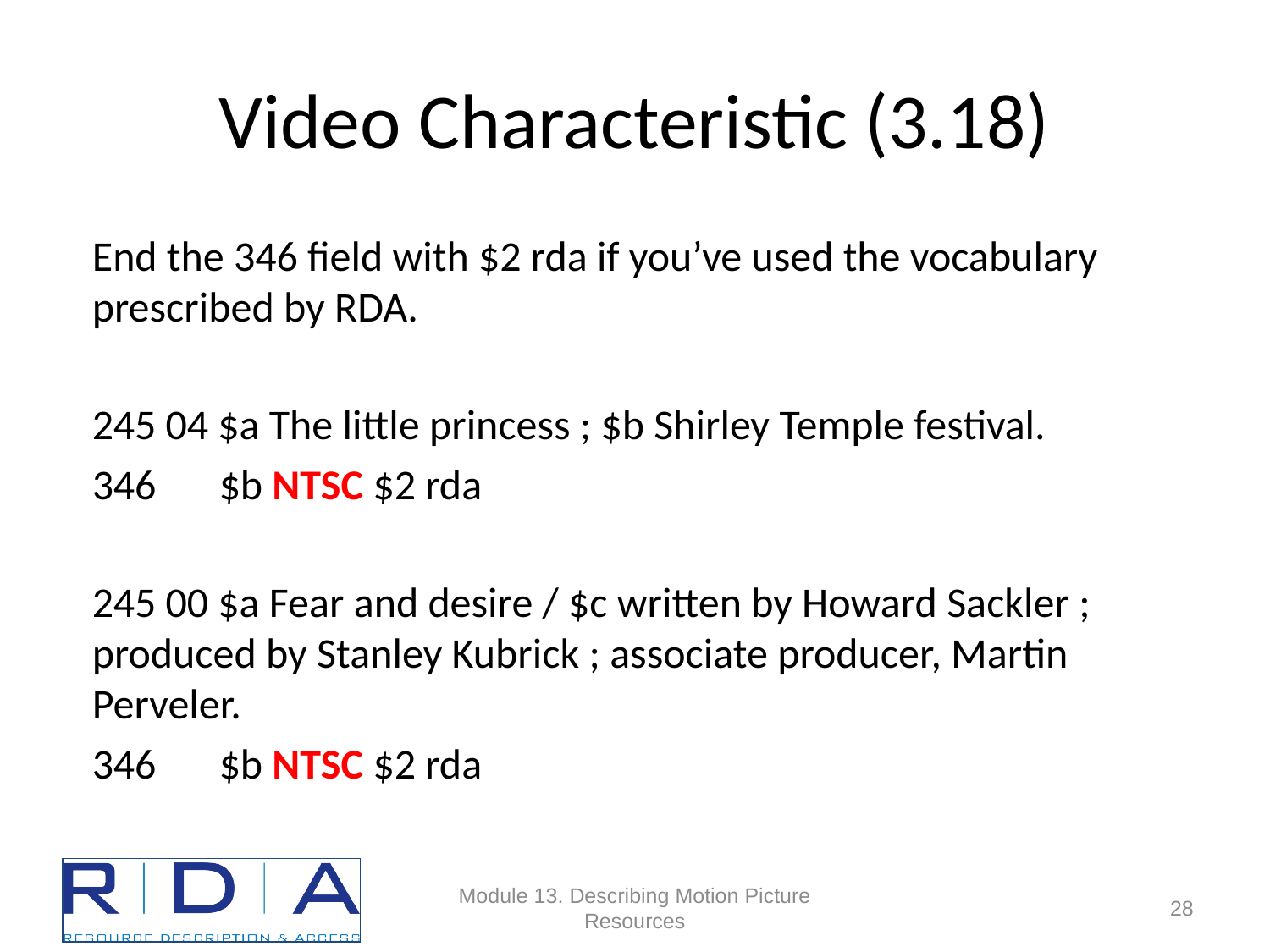

# Video Characteristic (3.18)
End the 346 field with $2 rda if you’ve used the vocabulary prescribed by RDA.

245 04 $a The little princess ; $b Shirley Temple festival.
346	$b NTSC $2 rda

245 00 $a Fear and desire / $c written by Howard Sackler ; produced by Stanley Kubrick ; associate producer, Martin Perveler.
346	$b NTSC $2 rda
Module 13. Describing Motion Picture Resources
28